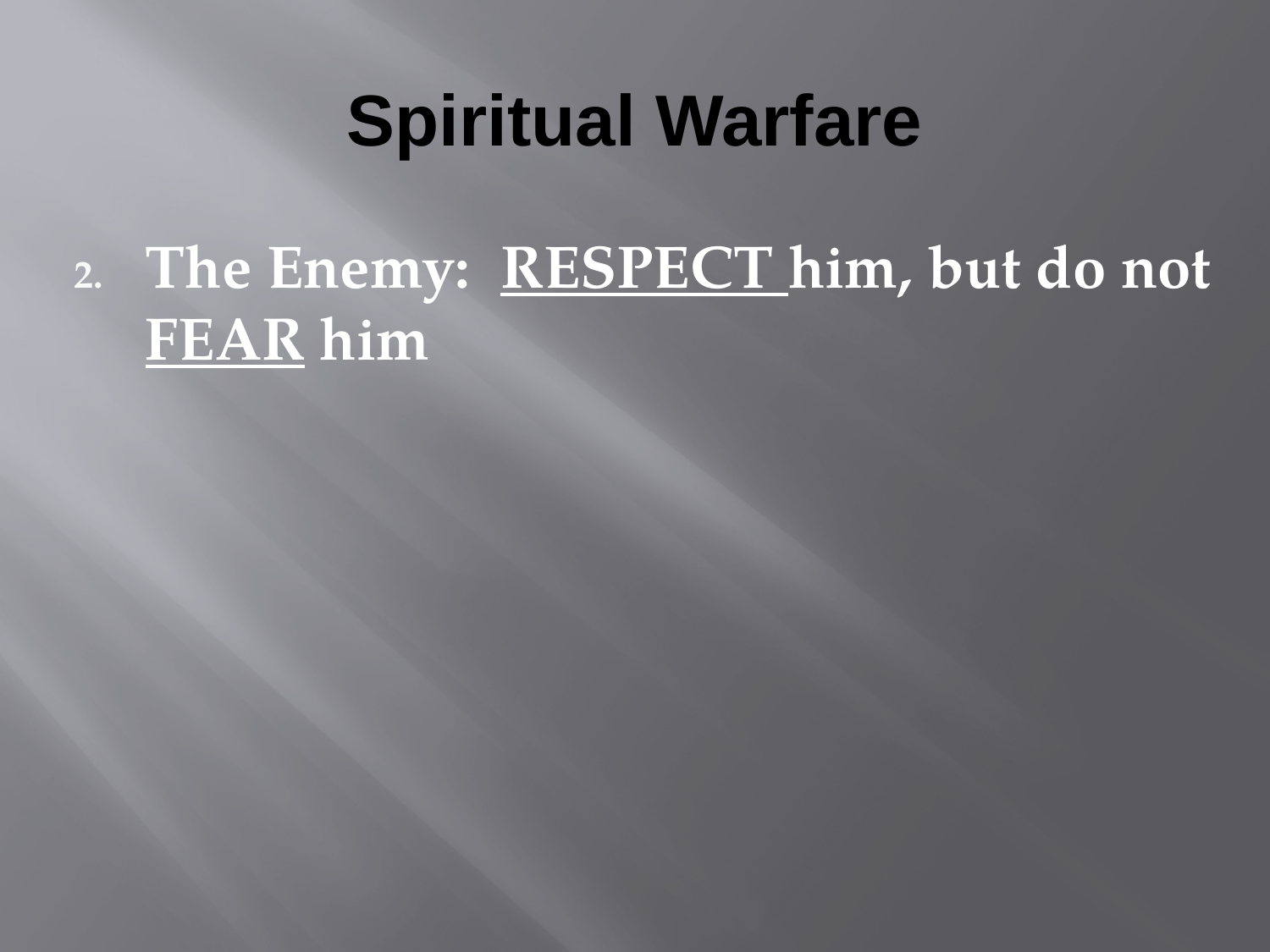

# Spiritual Warfare
The Enemy:  RESPECT him, but do not FEAR him